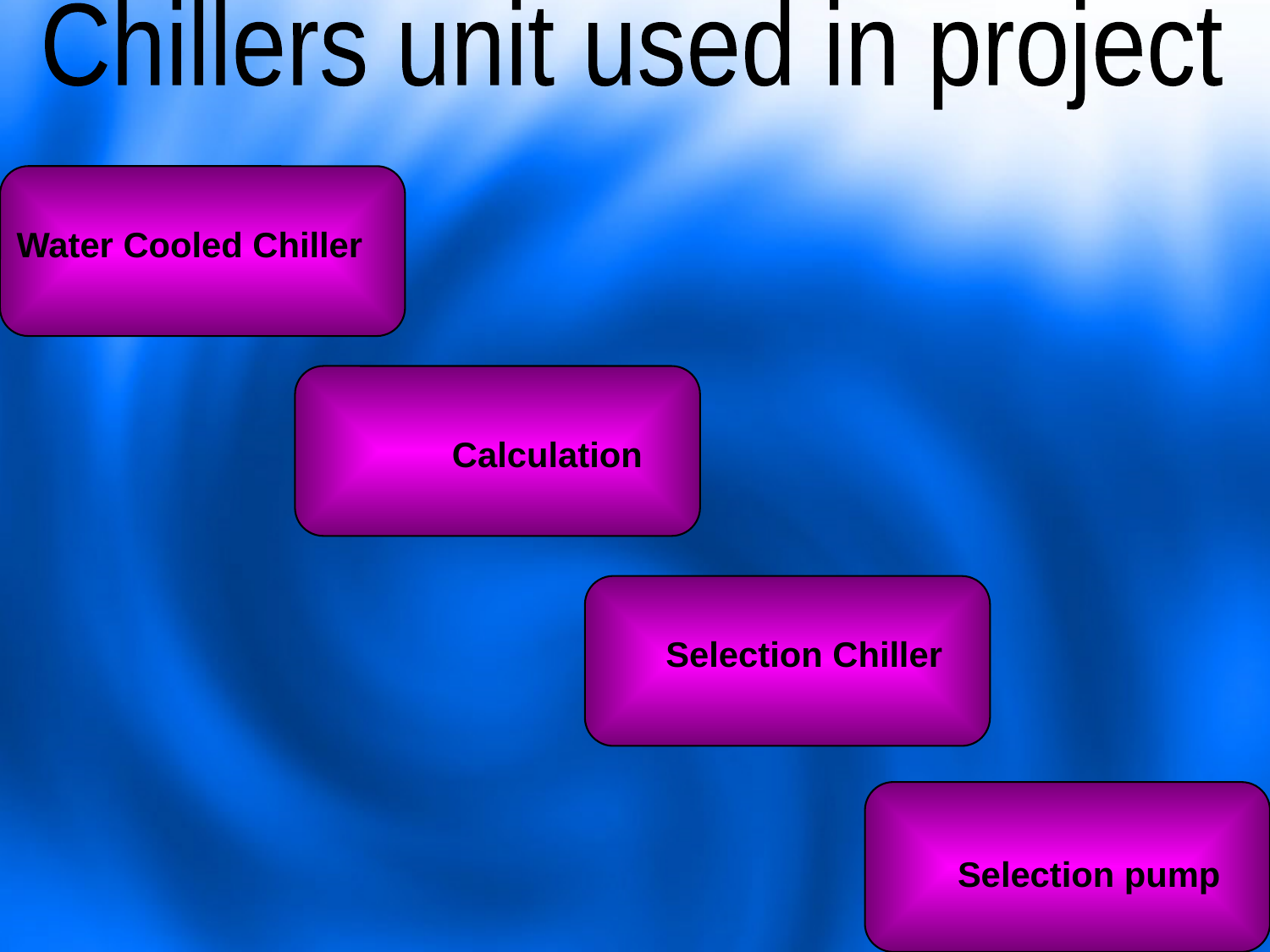

Chillers unit used in project

Water Cooled Chiller

Calculation

Selection Chiller

Selection pump